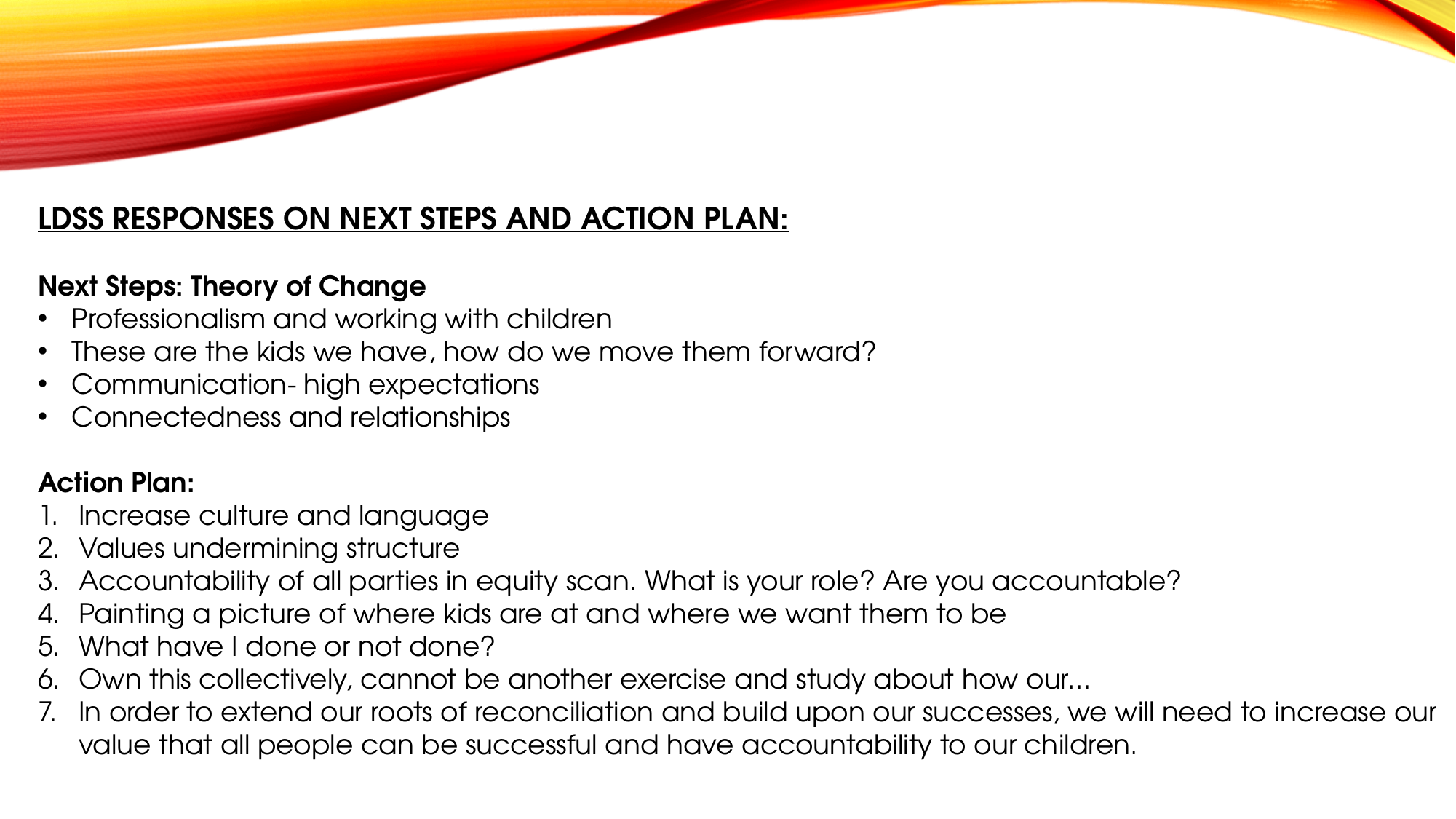

LDSS RESPONSES ON NEXT STEPS AND ACTION PLAN:

Next Steps: Theory of Change
Professionalism and working with children
These are the kids we have, how do we move them forward?
Communication- high expectations
Connectedness and relationships

Action Plan:
Increase culture and language
Values undermining structure
Accountability of all parties in equity scan. What is your role? Are you accountable?
Painting a picture of where kids are at and where we want them to be
What have I done or not done?
Own this collectively, cannot be another exercise and study about how our…
In order to extend our roots of reconciliation and build upon our successes, we will need to increase our value that all people can be successful and have accountability to our children.